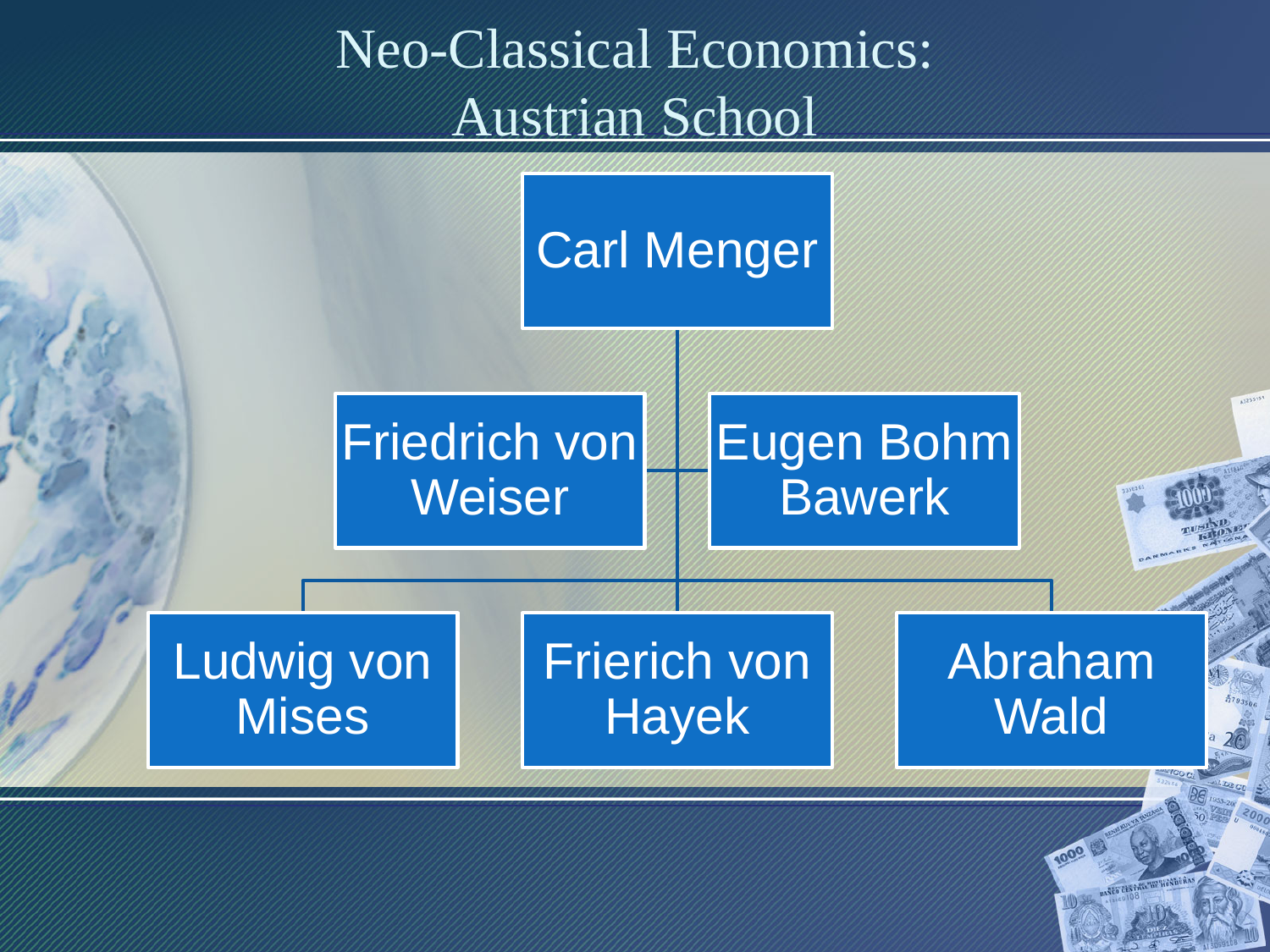

# Neo-Classical Economics: Austrian School
Carl Menger
Ludwig von Mises
Frierich von Hayek
Abraham Wald
Friedrich von Weiser
Eugen Bohm Bawerk